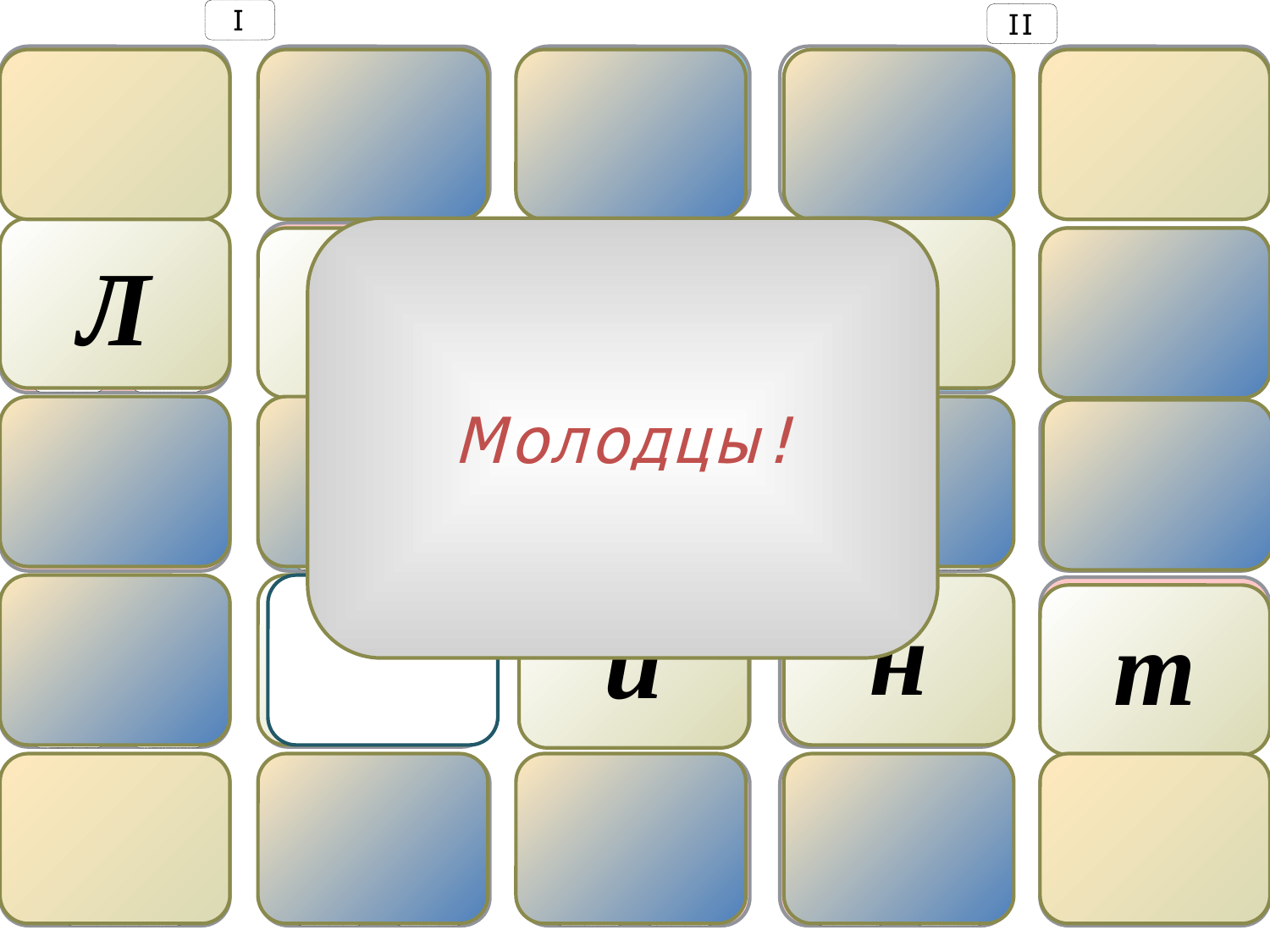

I
II
Метанол-газ
Одноатомные спирты не вступают в реакцию окисления

Этанол плохо растворяется в воде
Текст
Метанол применяется в медицине
Этанол горит коптящим пламенем

Этанол-одноатомный спирт
Одноатомные спирты реагируют с активными металлами
Спирты обладают слабыми кислотными свойствами;

Между молекулами спиртов существует водородная связь
Метанол-яд

Функциональная группа спиртов -ОН

Смесь соли и воды нельзя разделить выпариванием
Этанол не имеет  запаха

Текст
Этанол не вступает в реакцию этерификации
Этанол применяется в медицине

Кислород в составе воздуха – простое вещество
Одноатомные спирты  вступают в реакцию со щёлочами
Молекула  гексанола содержит 4 атома углерода
Финиш
Повторение – мать учения!
В синтезе Лебедева алкадиенов  участвует этанол

Этанол получают из глюкозы
Общая формула одноатомных спиртов СnH2n+1OH
Финиш
Ученье-свет!

Нет
Да
Нет
Да
Нет
Да
П
О
Да
Нет
Л
Молодцы!
б
и
а

Да
Нет
Да
Нет
Нет
Да
Да
Нет
Да
Нет

Да
Нет
Да
Нет
Нет
Да
П
О
П
О

р

н
и
т
Да
Нет
П
О
Нет
Да
Нет
Да
Нет
Да

Дальше
Да
Нет
Да
Нет
Да
Нет
Дальше